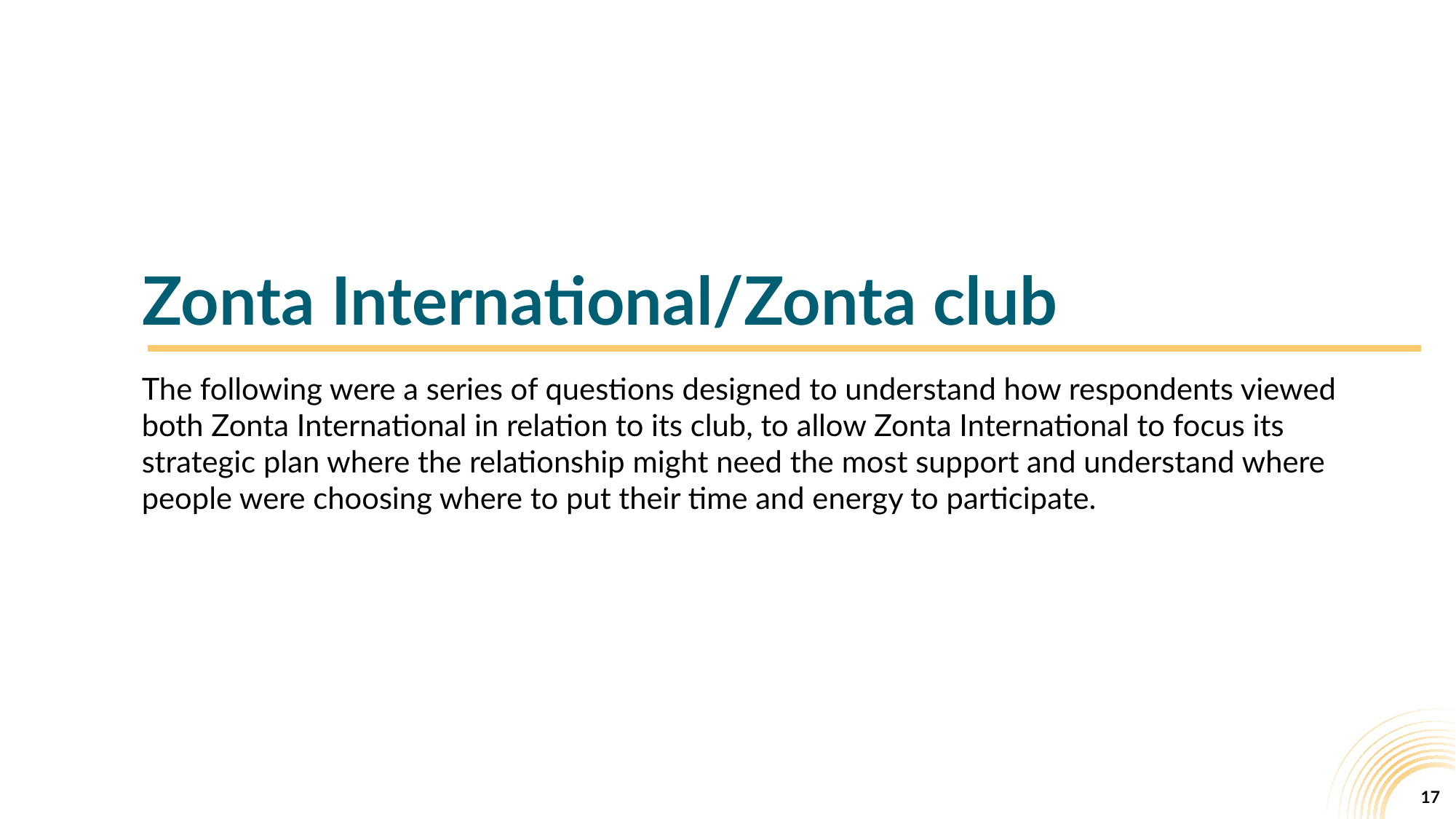

Zonta International/Zonta club
The following were a series of questions designed to understand how respondents viewed both Zonta International in relation to its club, to allow Zonta International to focus its strategic plan where the relationship might need the most support and understand where people were choosing where to put their time and energy to participate.
17